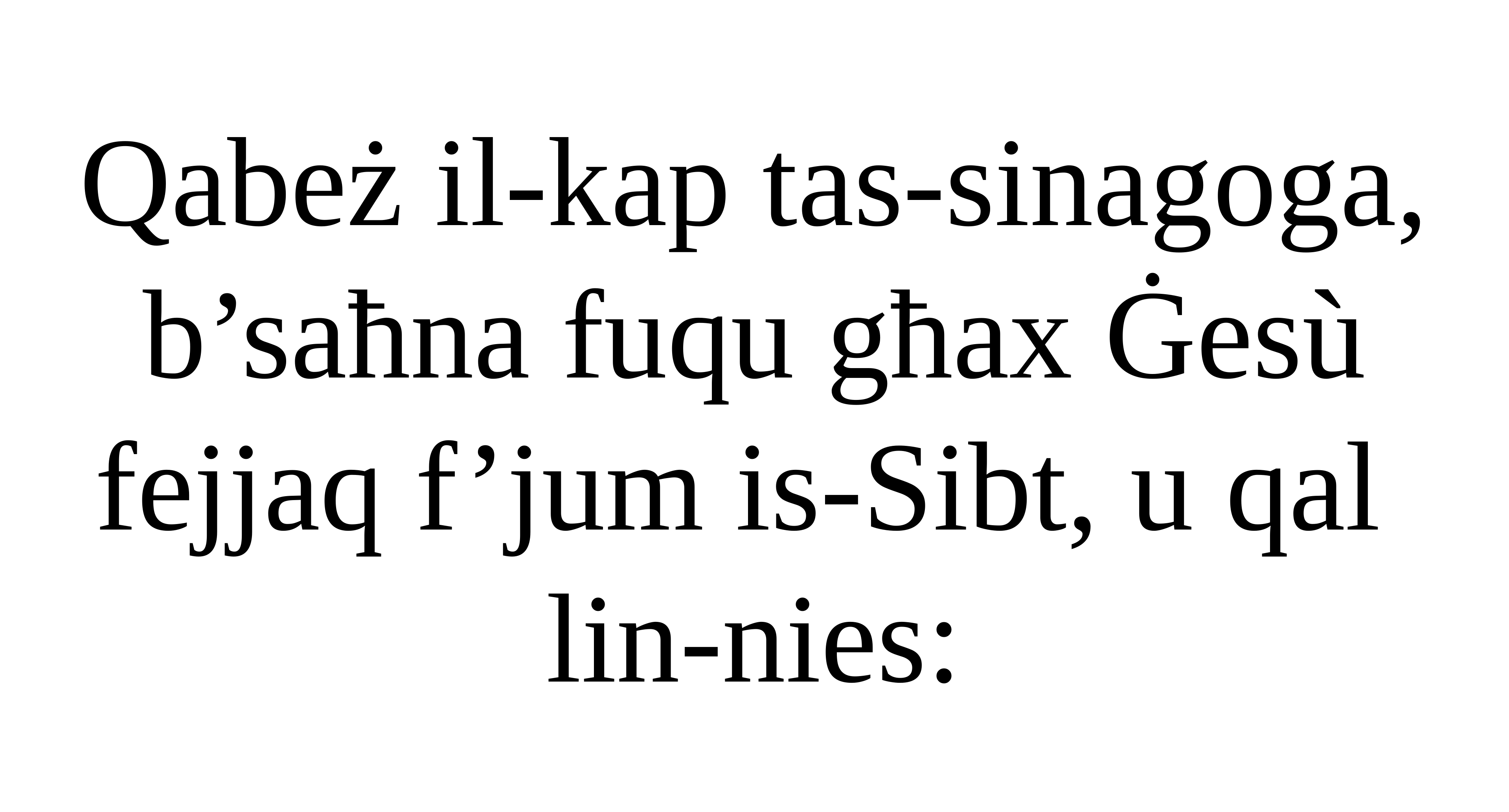

Qabeż il-kap tas-sinagoga, b’saħna fuqu għax Ġesù fejjaq f’jum is-Sibt, u qal
lin-nies: